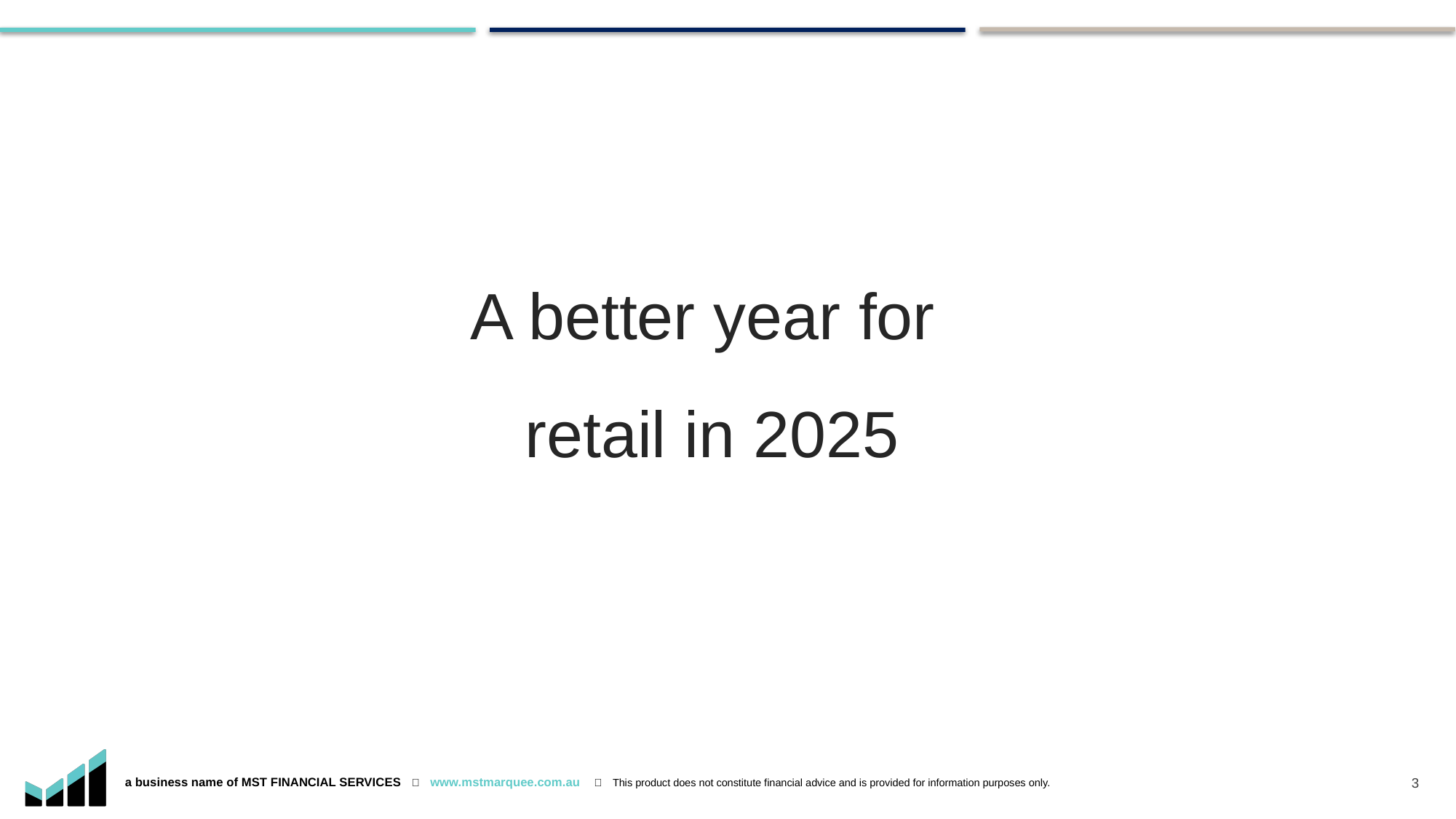

A better year for
retail in 2025
3